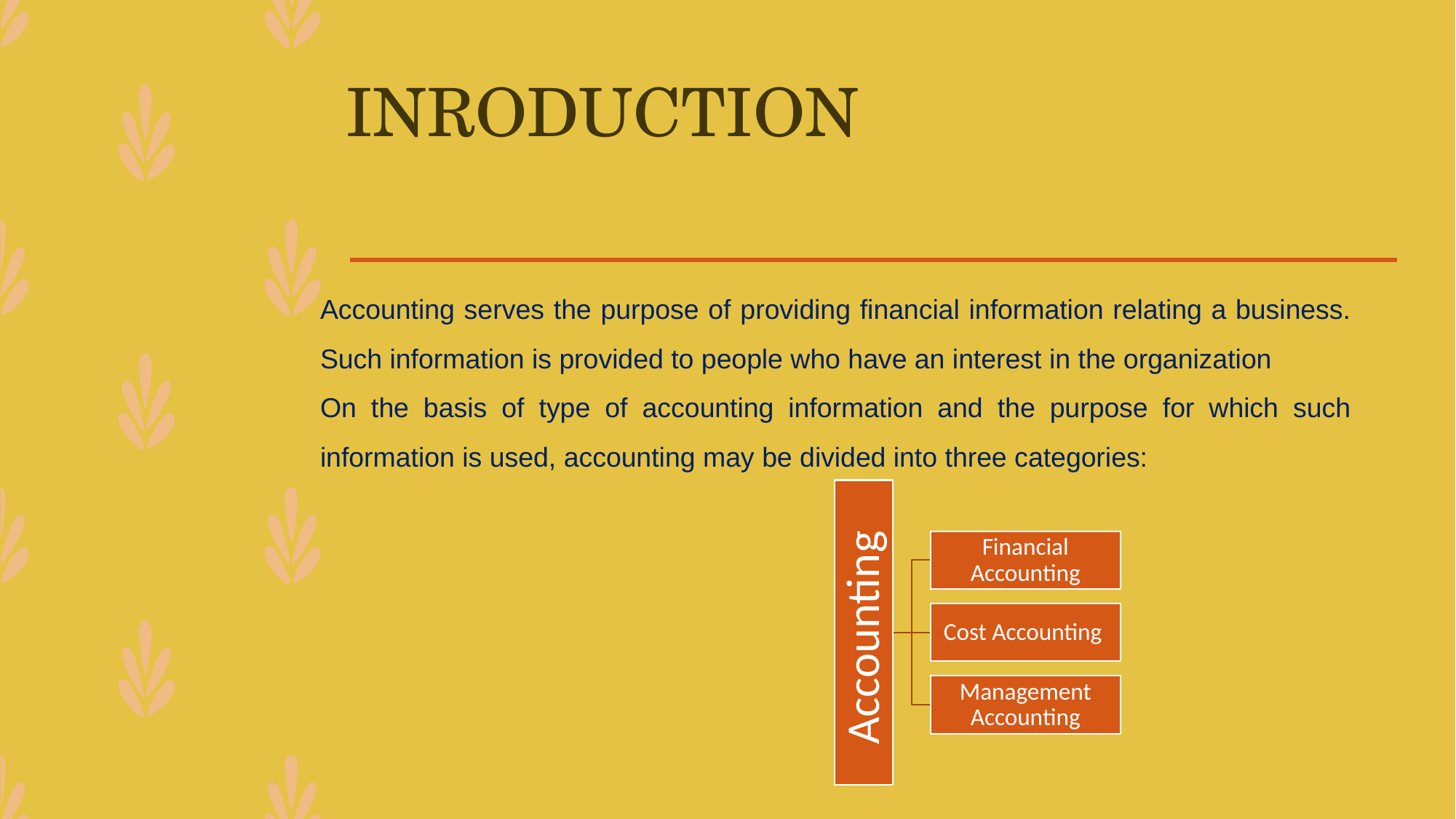

# INRODUCTION
Accounting serves the purpose of providing financial information relating a business. Such information is provided to people who have an interest in the organization
On the basis of type of accounting information and the purpose for which such information is used, accounting may be divided into three categories:

Accounting
Financial Accounting
Cost Accounting
Management Accounting